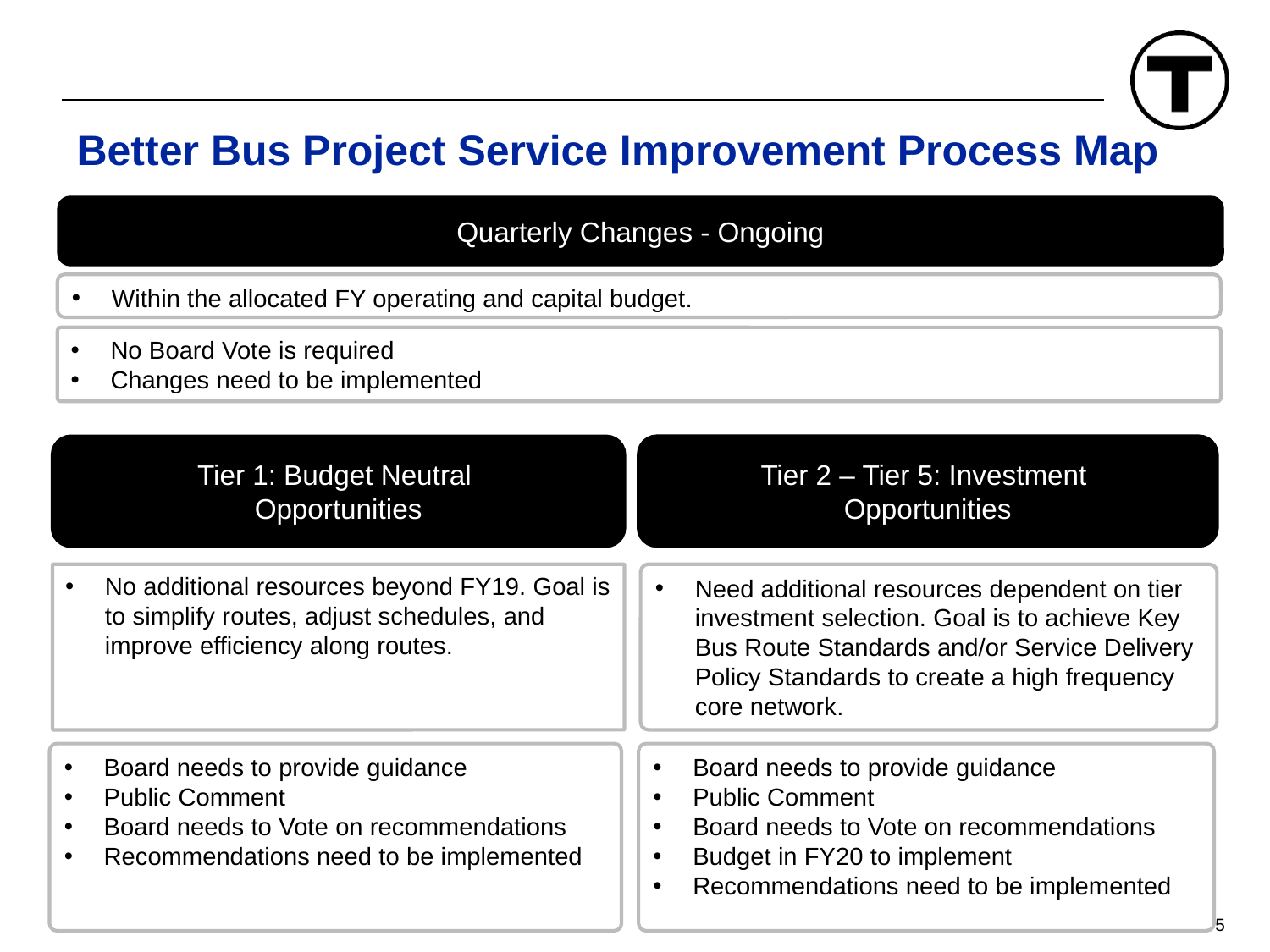

# Better Bus Project Service Improvement Process Map
Quarterly Changes - Ongoing

Within the allocated FY operating and capital budget.
No Board Vote is required
Changes need to be implemented
Tier 2 – Tier 5: Investment
Opportunities
Tier 1: Budget Neutral
Opportunities
No additional resources beyond FY19. Goal is to simplify routes, adjust schedules, and improve efficiency along routes.
Need additional resources dependent on tier investment selection. Goal is to achieve Key Bus Route Standards and/or Service Delivery Policy Standards to create a high frequency core network.
Board needs to provide guidance
Public Comment
Board needs to Vote on recommendations
Recommendations need to be implemented
Board needs to provide guidance
Public Comment
Board needs to Vote on recommendations
Budget in FY20 to implement
Recommendations need to be implemented